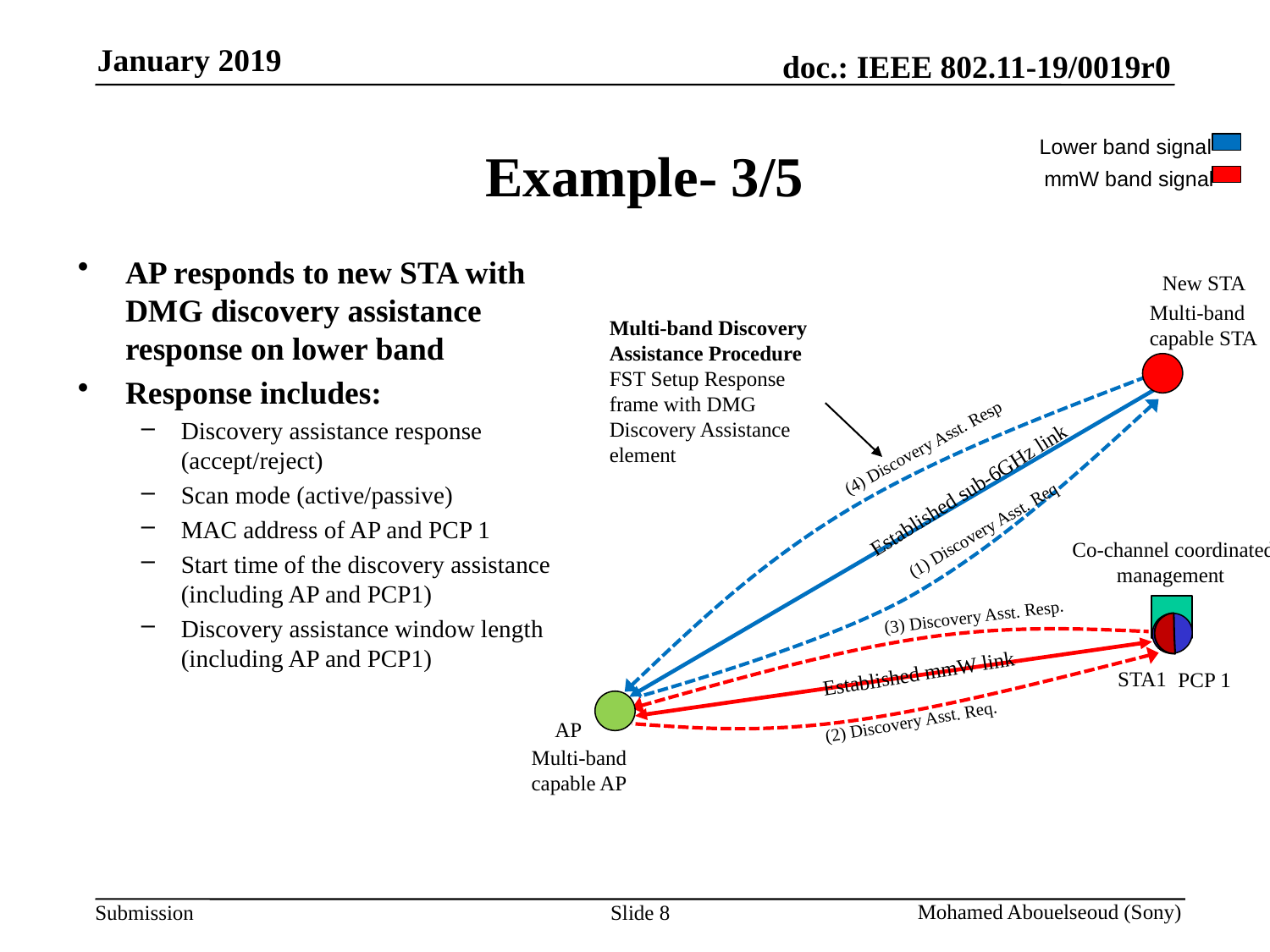

# Example- 3/5
Lower band signal

mmW band signal

AP responds to new STA with DMG discovery assistance response on lower band
Response includes:
Discovery assistance response (accept/reject)
Scan mode (active/passive)
MAC address of AP and PCP 1
Start time of the discovery assistance (including AP and PCP1)
Discovery assistance window length (including AP and PCP1)

New STA
Multi-band capable STA
Multi-band Discovery Assistance Procedure
FST Setup Response frame with DMG Discovery Assistance element

(4) Discovery Asst. Resp

Established sub-6GHz link

(1) Discovery Asst. Req
Co-channel coordinated management

(3) Discovery Asst. Resp.

Established mmW link
STA1
PCP 1

(2) Discovery Asst. Req.
AP
Multi-band capable AP
Slide 8